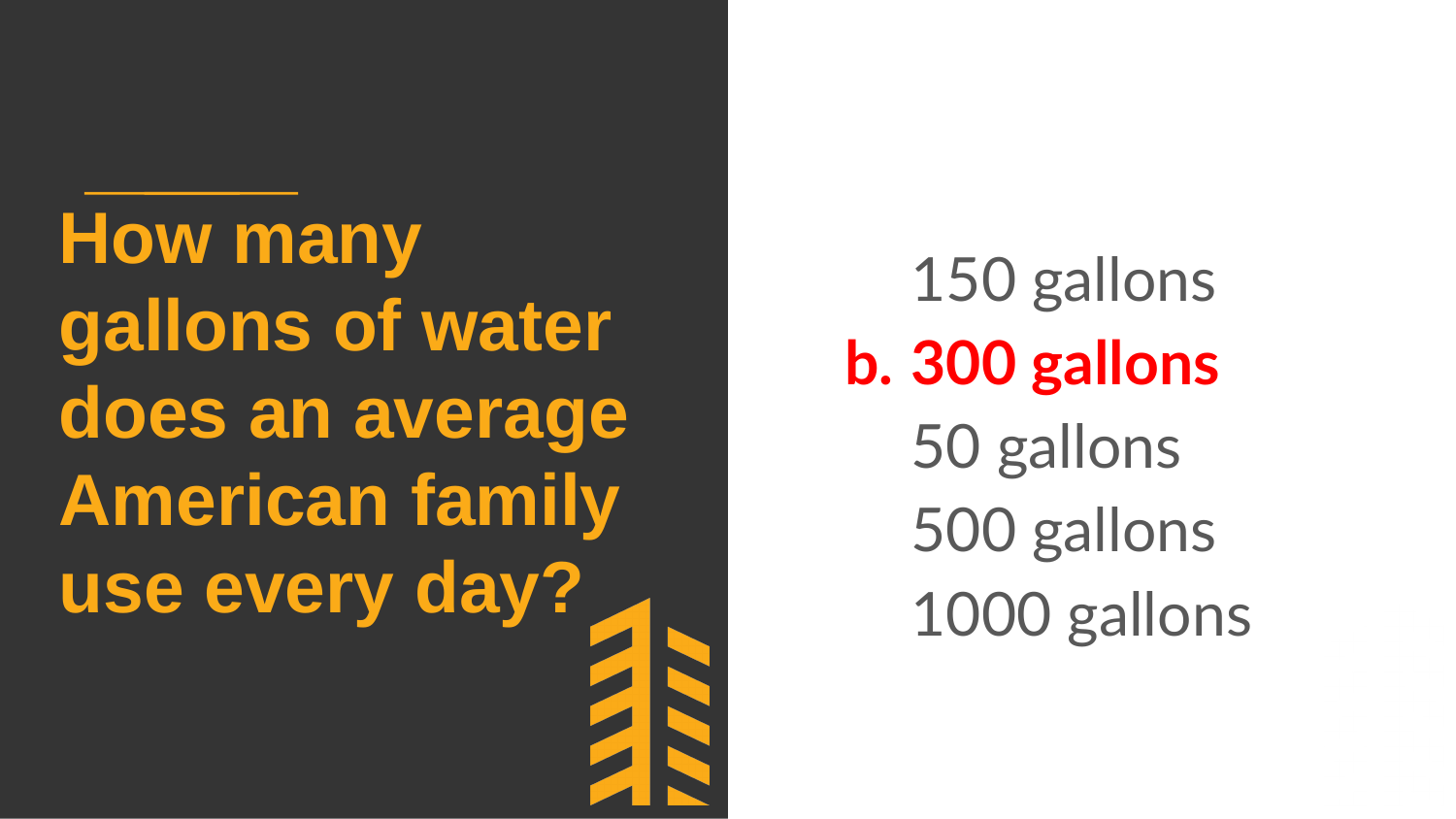

# How many gallons of water does an average American family use every day?
150 gallons
300 gallons
50 gallons
500 gallons
1000 gallons